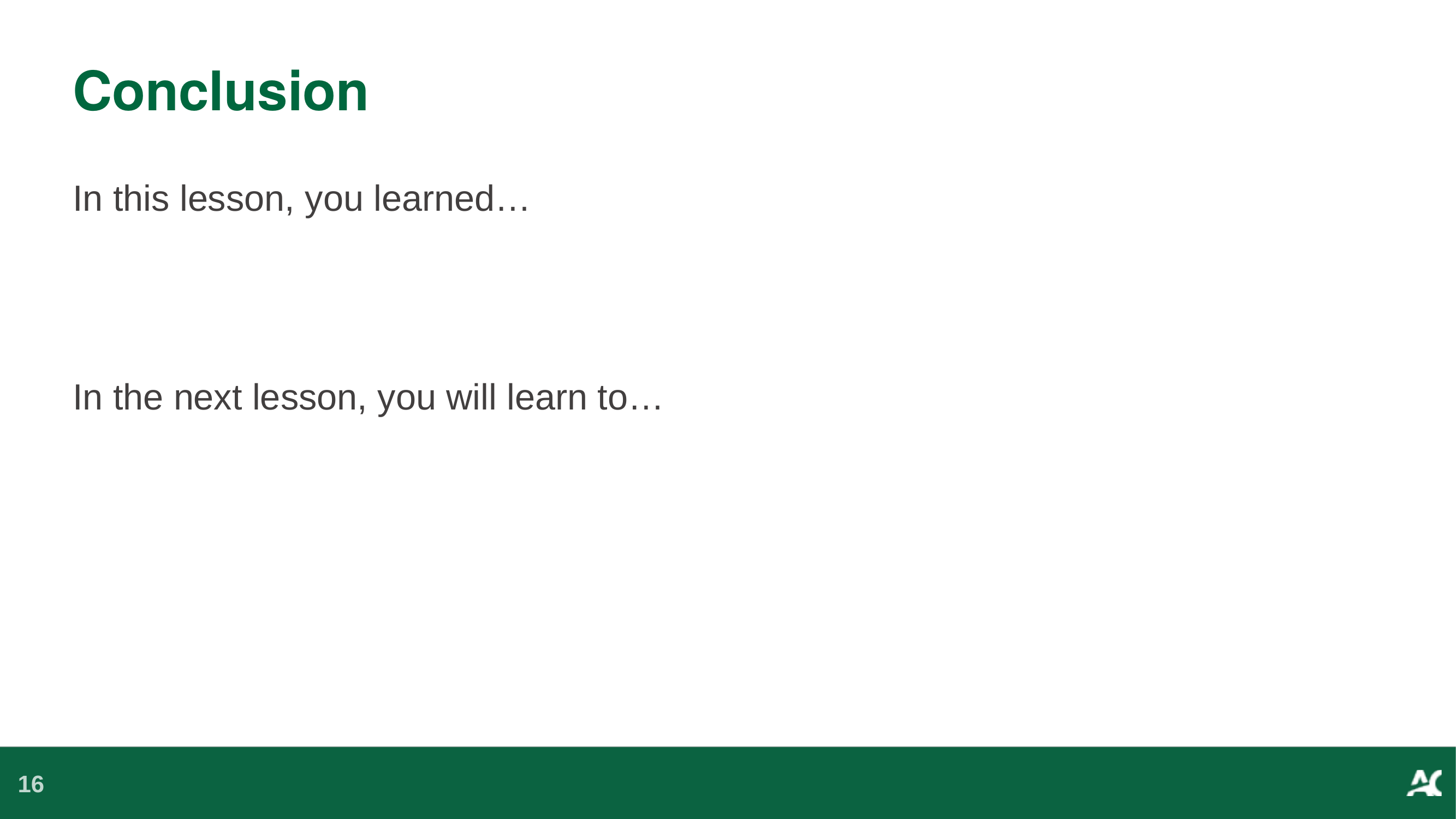

# Conclusion
In this lesson, you learned…

In the next lesson, you will learn to…

16